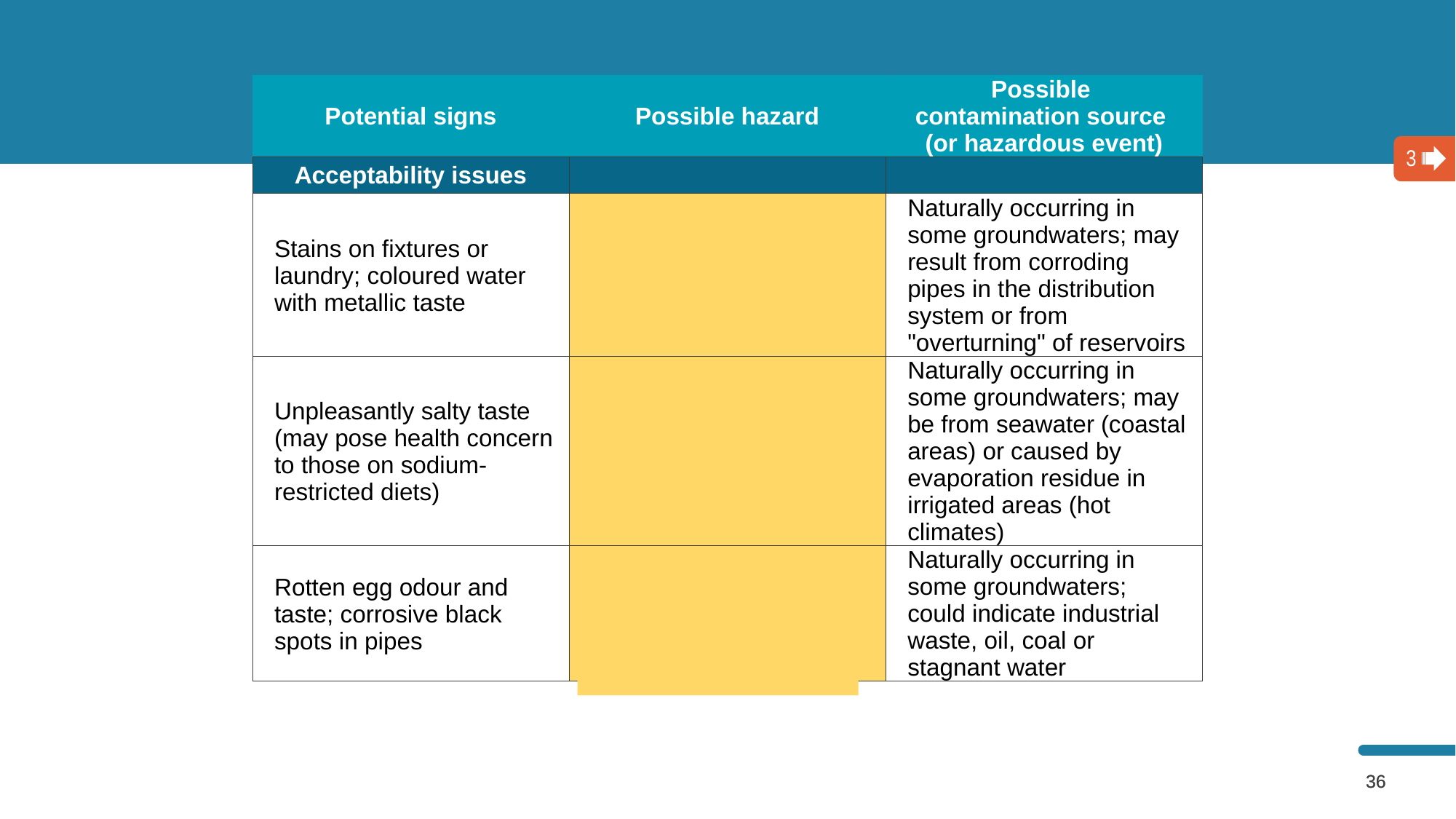

| Potential signs | Possible hazard | Possible contamination source (or hazardous event) |
| --- | --- | --- |
| Acceptability issues |  |  |
| Stains on fixtures or laundry; coloured water with metallic taste | High metal concentrations | Naturally occurring in some groundwaters; may result from corroding pipes in the distribution system or from "overturning" of reservoirs |
| Unpleasantly salty taste (may pose health concern to those on sodium-restricted diets) | High sodium chloride levels | Naturally occurring in some groundwaters; may be from seawater (coastal areas) or caused by evaporation residue in irrigated areas (hot climates) |
| Rotten egg odour and taste; corrosive black spots in pipes | High sulfide levels | Naturally occurring in some groundwaters; could indicate industrial waste, oil, coal or stagnant water |

3